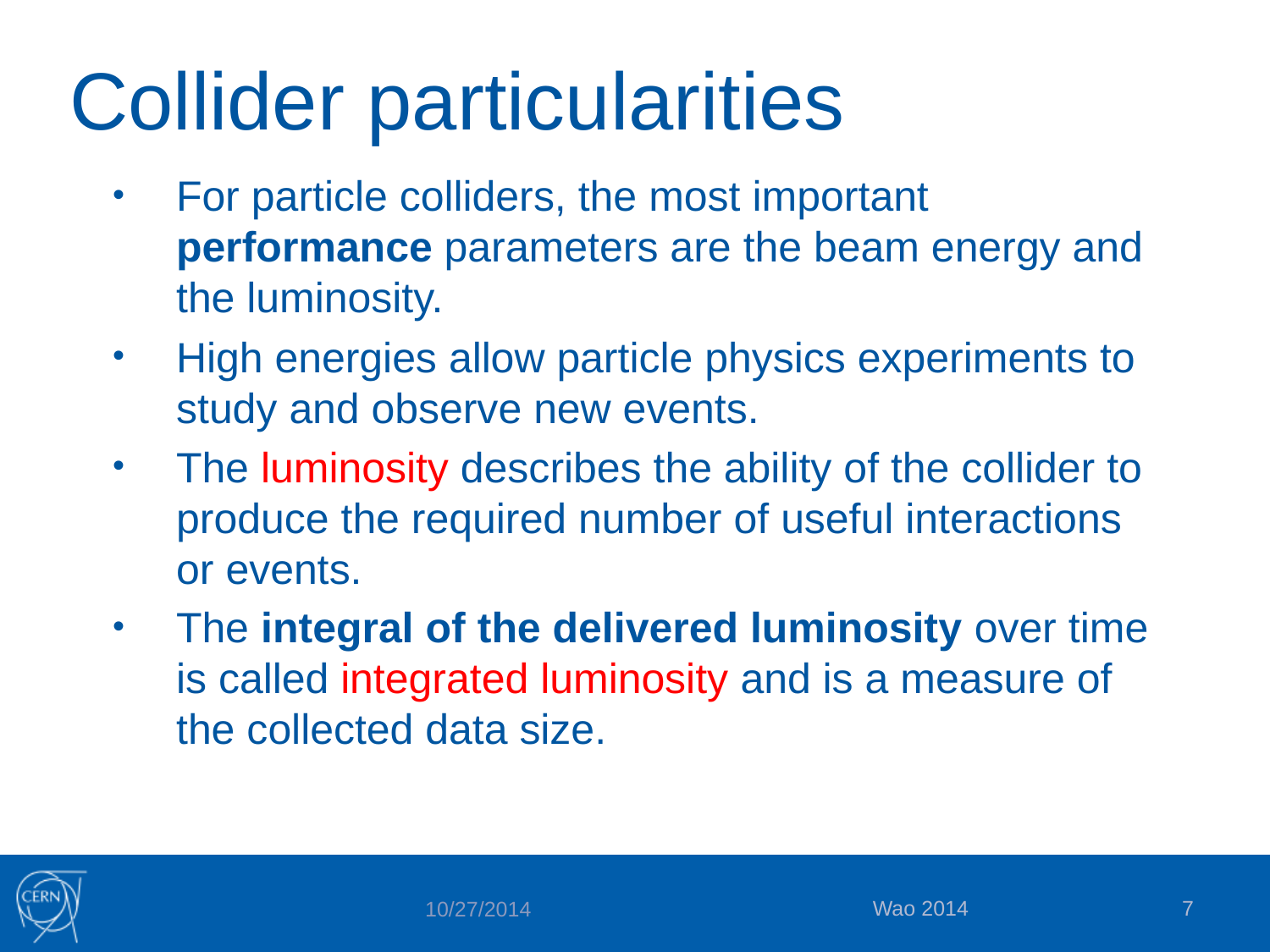

# Collider particularities
For particle colliders, the most important performance parameters are the beam energy and the luminosity.
High energies allow particle physics experiments to study and observe new events.
The luminosity describes the ability of the collider to produce the required number of useful interactions or events.
The integral of the delivered luminosity over time is called integrated luminosity and is a measure of the collected data size.
Wao 2014
7
10/27/2014